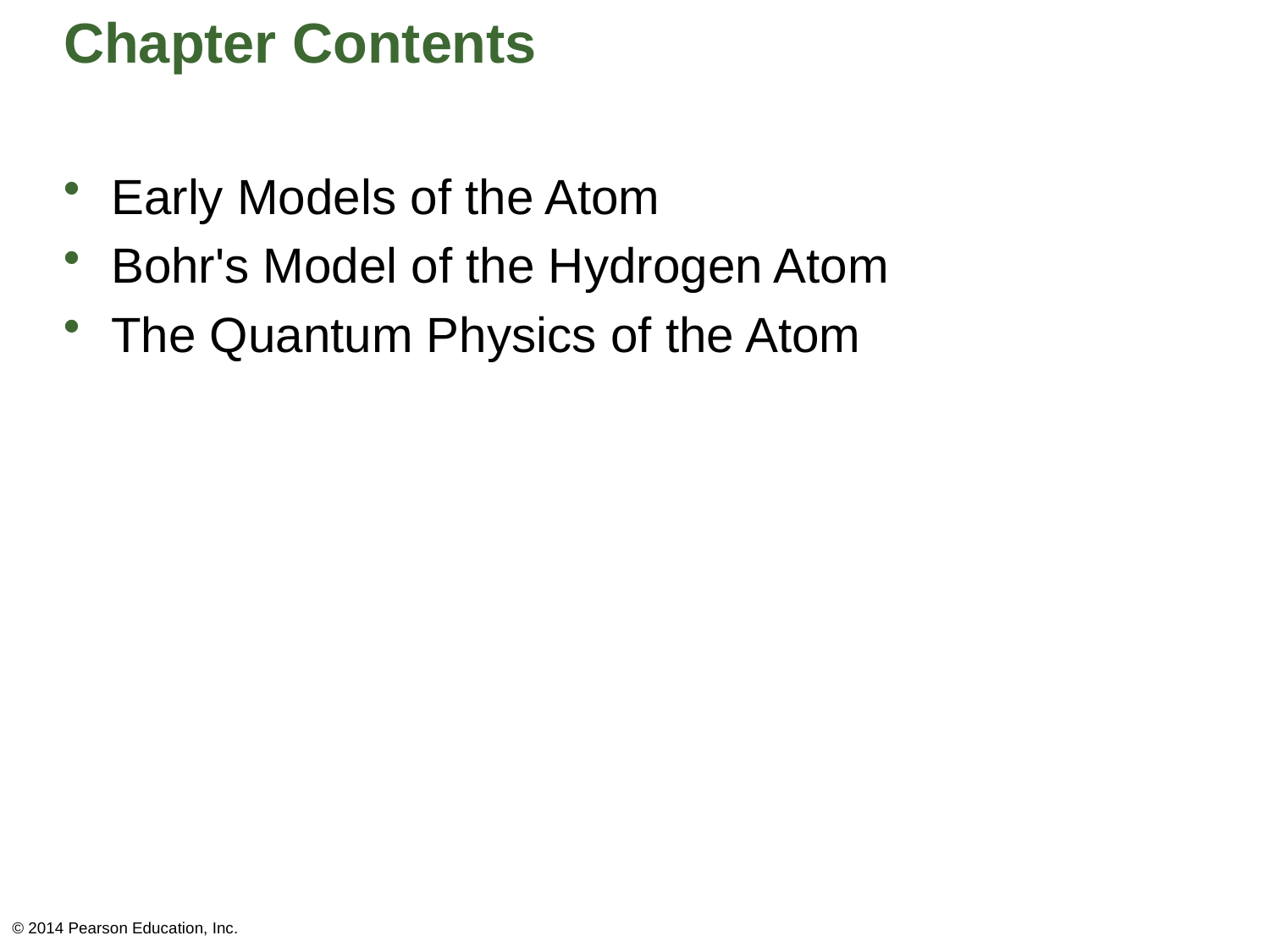

# Chapter Contents
Early Models of the Atom
Bohr's Model of the Hydrogen Atom
The Quantum Physics of the Atom
© 2014 Pearson Education, Inc.